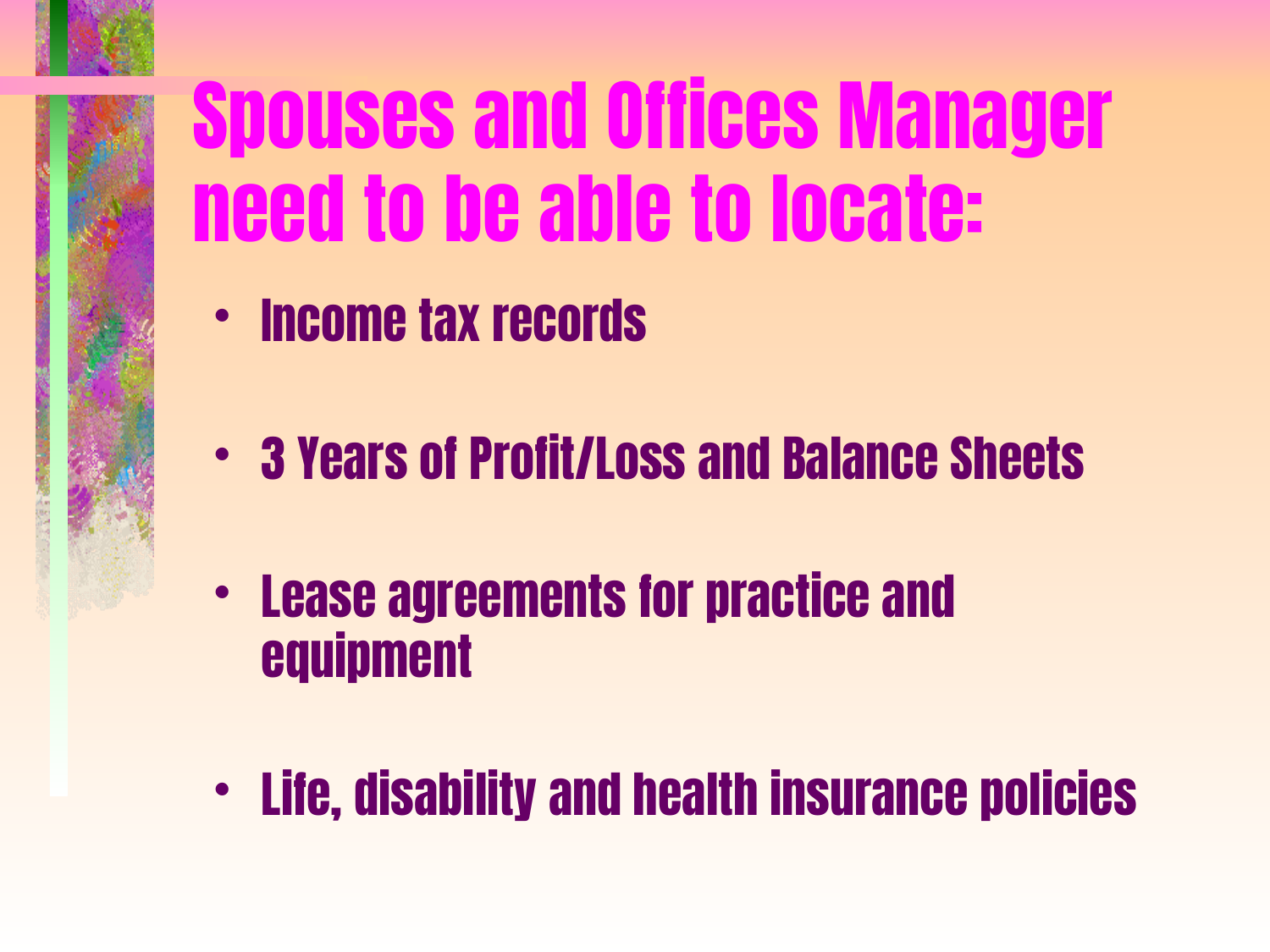

# Spouses and Offices Manager need to be able to locate:
Income tax records

3 Years of Profit/Loss and Balance Sheets

Lease agreements for practice and equipment

Life, disability and health insurance policies